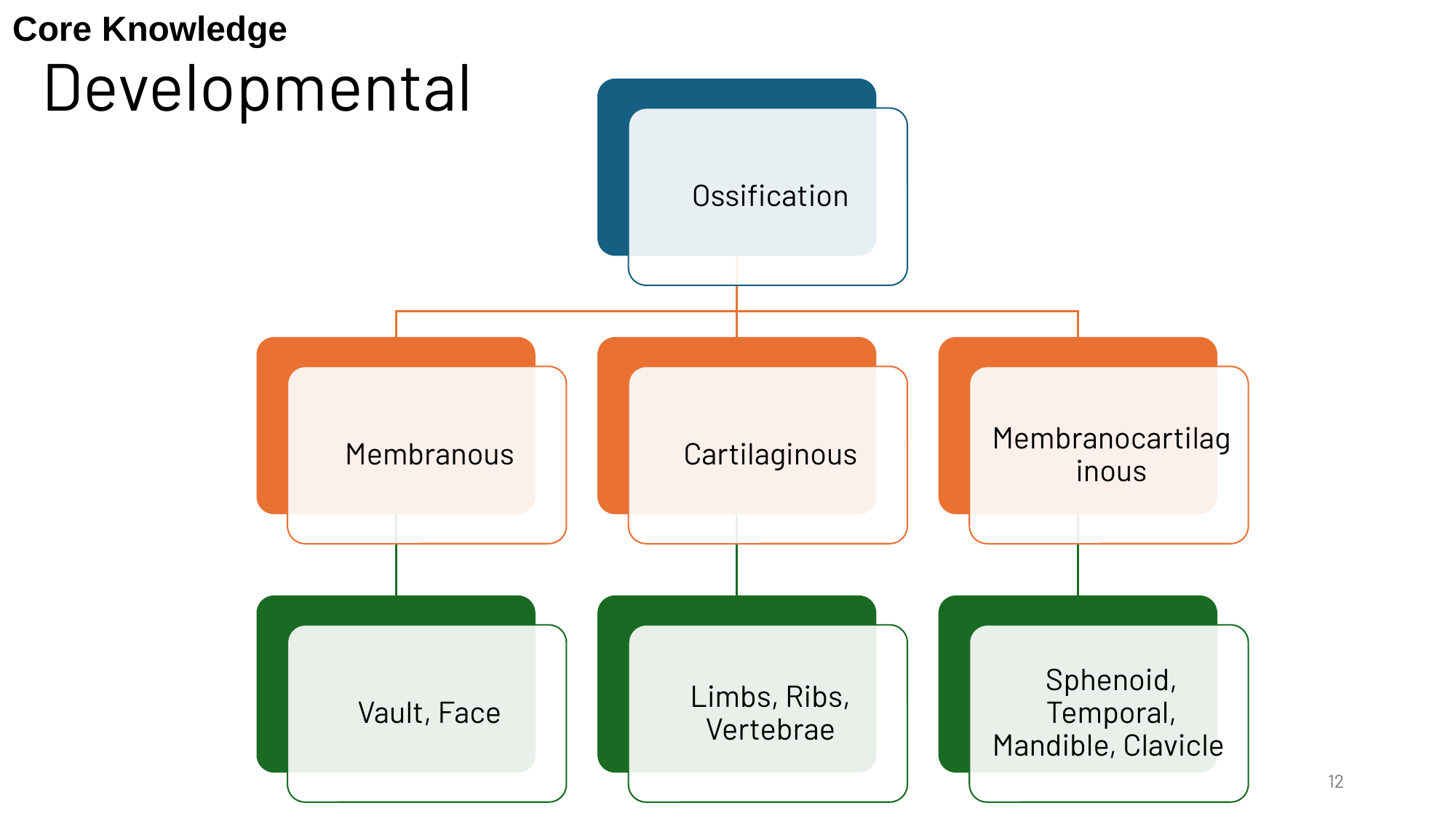

# Developmental
Core Knowledge
Ossification
Membranous
Vault, Face
Cartilaginous
Limbs, Ribs, Vertebrae
Membranocartilaginous
Sphenoid, Temporal, Mandible, Clavicle
12